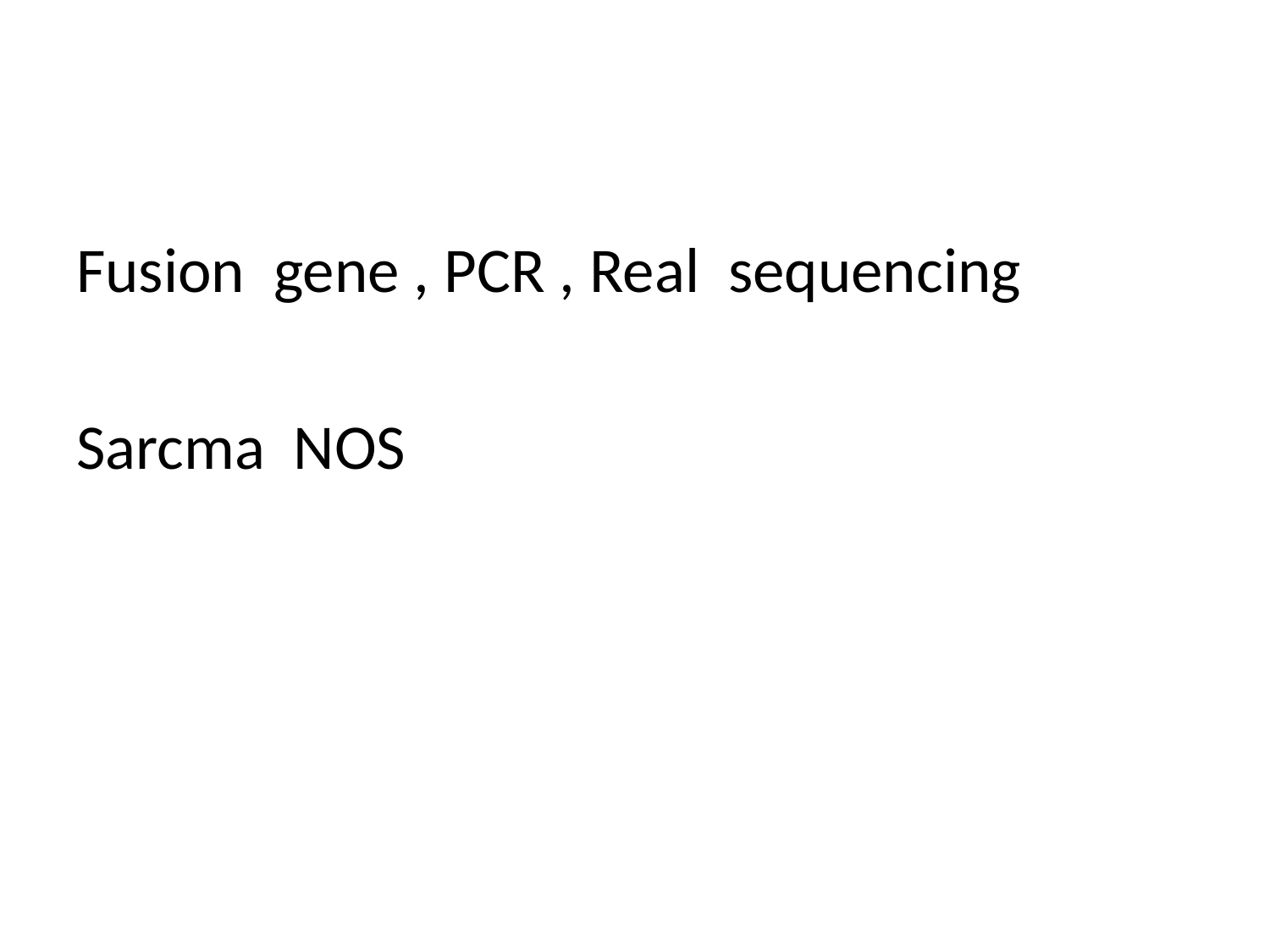

#
Fusion  gene , PCR , Real  sequencing

Sarcma  NOS